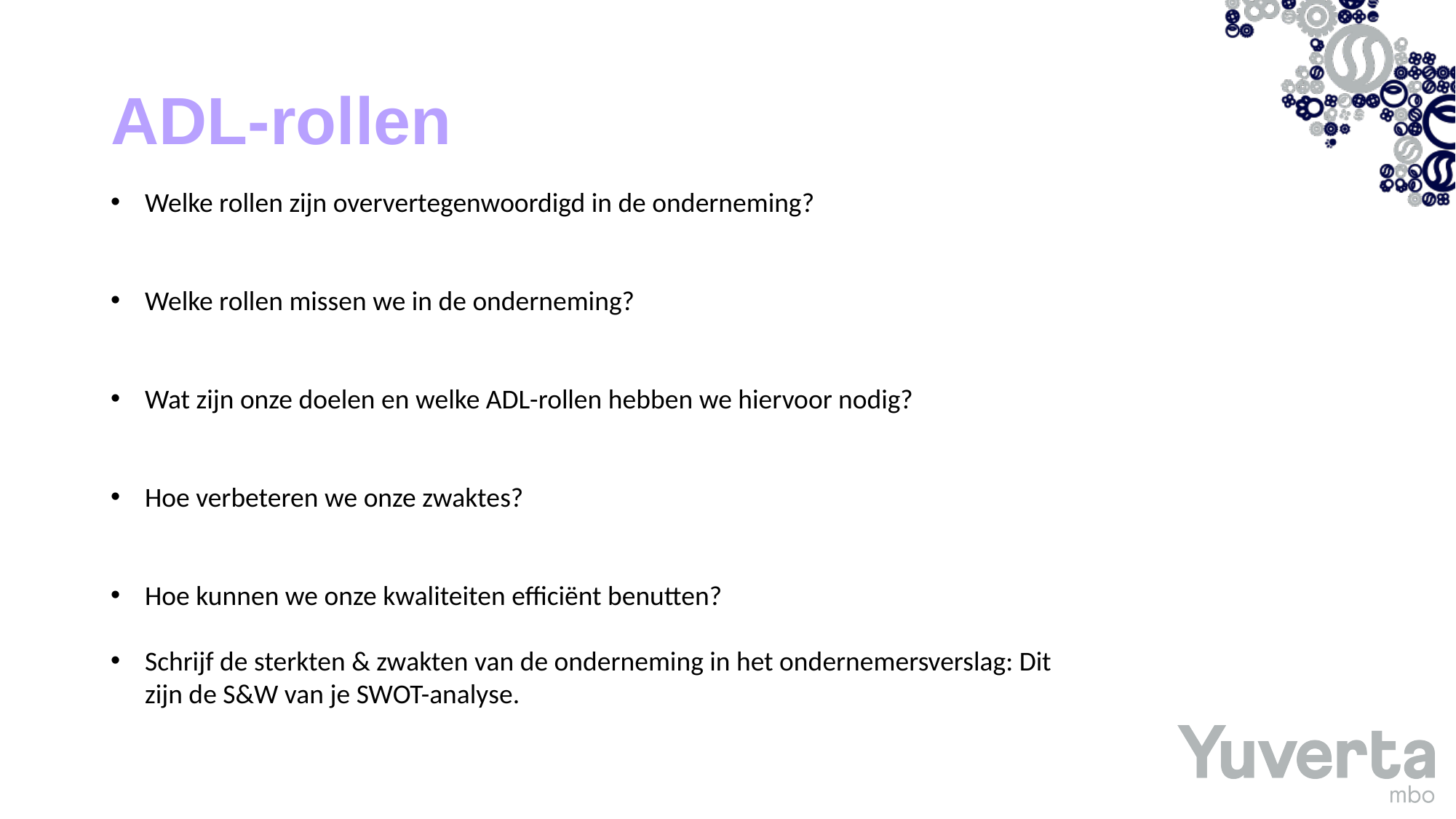

# ADL-rollen
Welke rollen zijn oververtegenwoordigd in de onderneming?

Welke rollen missen we in de onderneming?

Wat zijn onze doelen en welke ADL-rollen hebben we hiervoor nodig?

Hoe verbeteren we onze zwaktes?

Hoe kunnen we onze kwaliteiten efficiënt benutten?

Schrijf de sterkten & zwakten van de onderneming in het ondernemersverslag: Dit zijn de S&W van je SWOT-analyse.